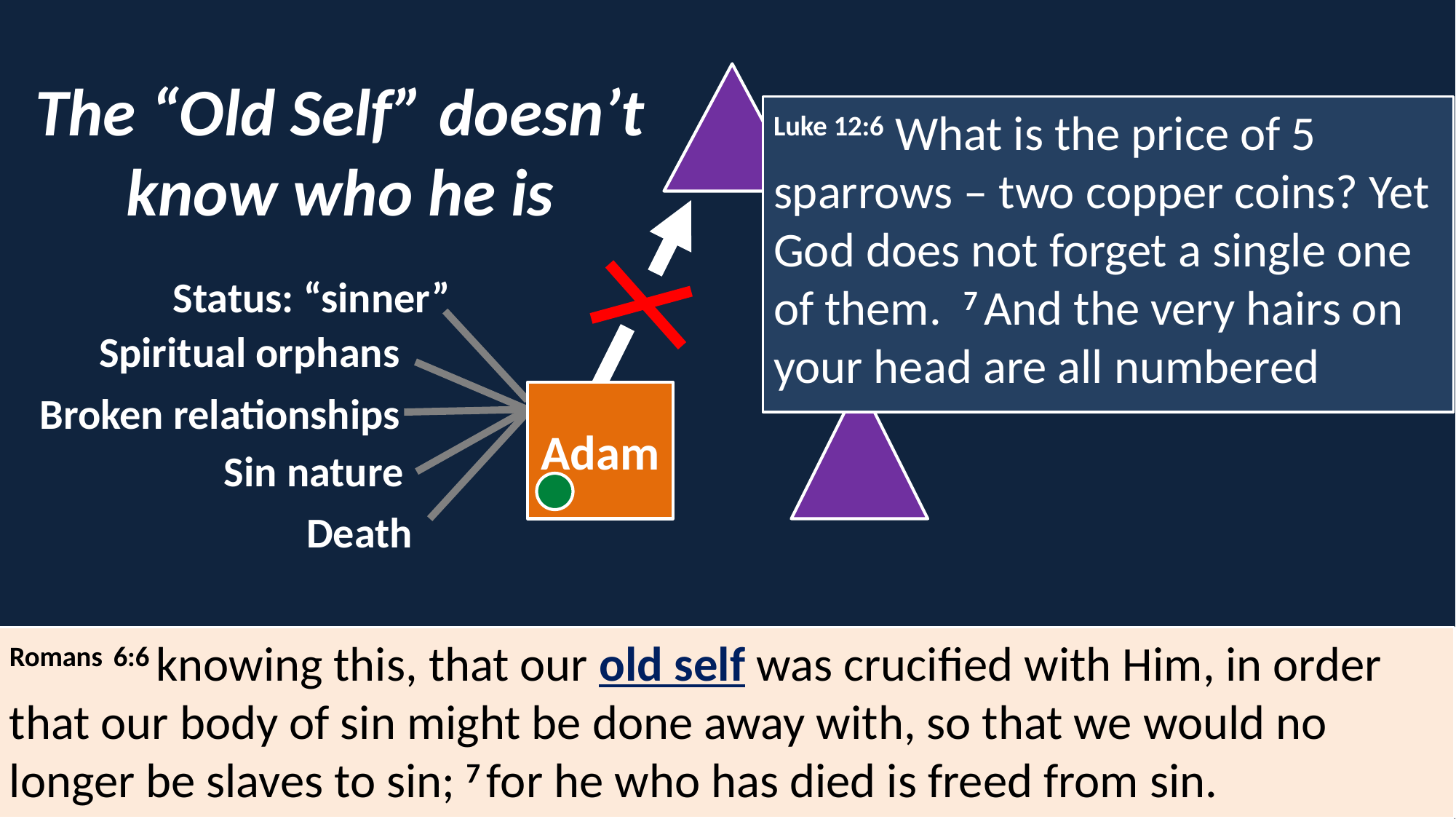

Luke 12:6 What is the price of 5 sparrows – two copper coins? Yet God does not forget a single one of them.  7 And the very hairs on your head are all numbered

The “Old Self” doesn’t know who he is
Status: “sinner”
Spiritual orphans
Broken relationships
Sin nature
Death
Adam

Romans 6:6 knowing this, that our old self was crucified with Him, in order that our body of sin might be done away with, so that we would no longer be slaves to sin; 7 for he who has died is freed from sin.

Death